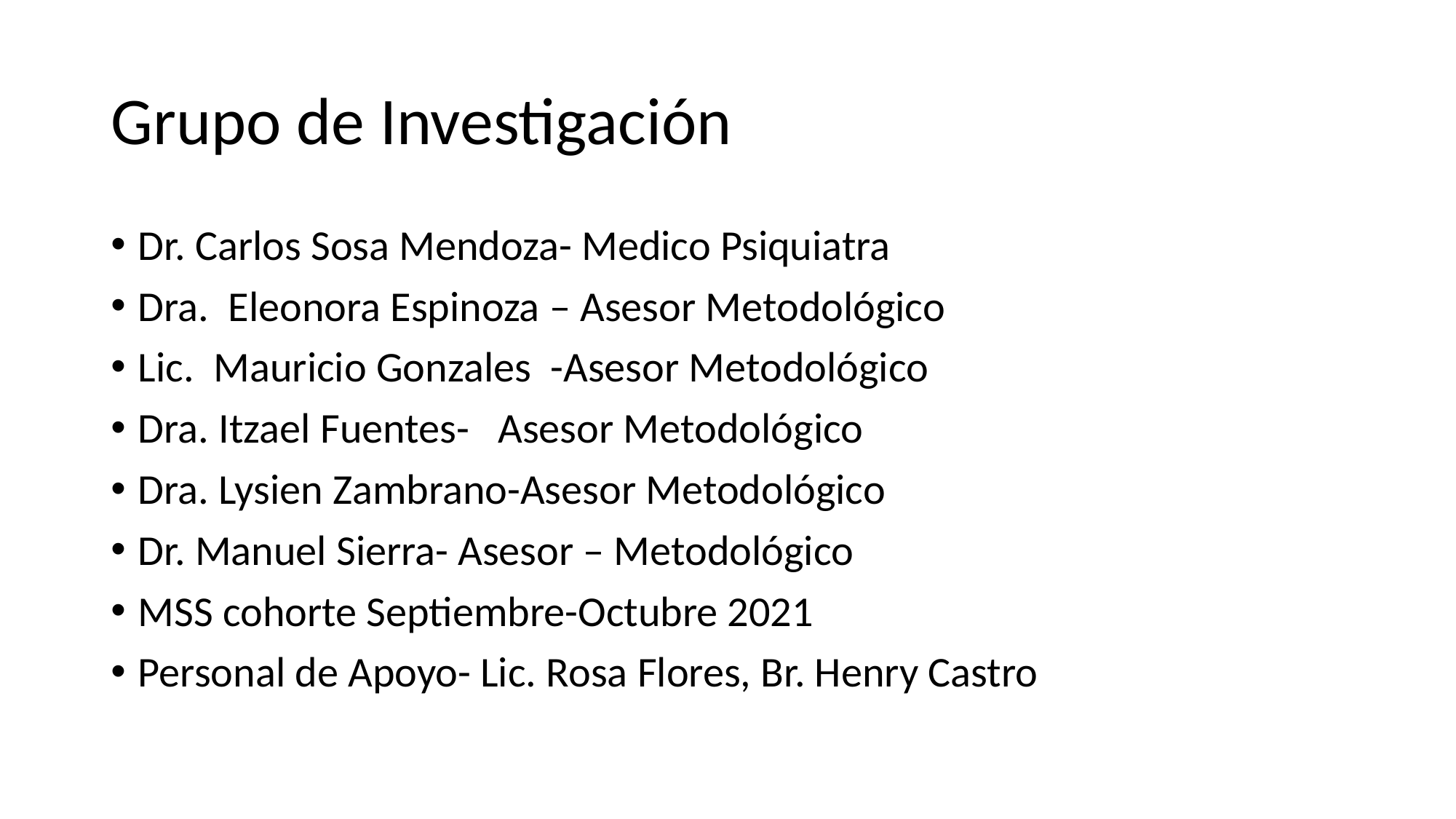

# Grupo de Investigación
Dr. Carlos Sosa Mendoza- Medico Psiquiatra
Dra.  Eleonora Espinoza – Asesor Metodológico
Lic.  Mauricio Gonzales  -Asesor Metodológico
Dra. Itzael Fuentes-   Asesor Metodológico
Dra. Lysien Zambrano-Asesor Metodológico
Dr. Manuel Sierra- Asesor – Metodológico
MSS cohorte Septiembre-Octubre 2021
Personal de Apoyo- Lic. Rosa Flores, Br. Henry Castro